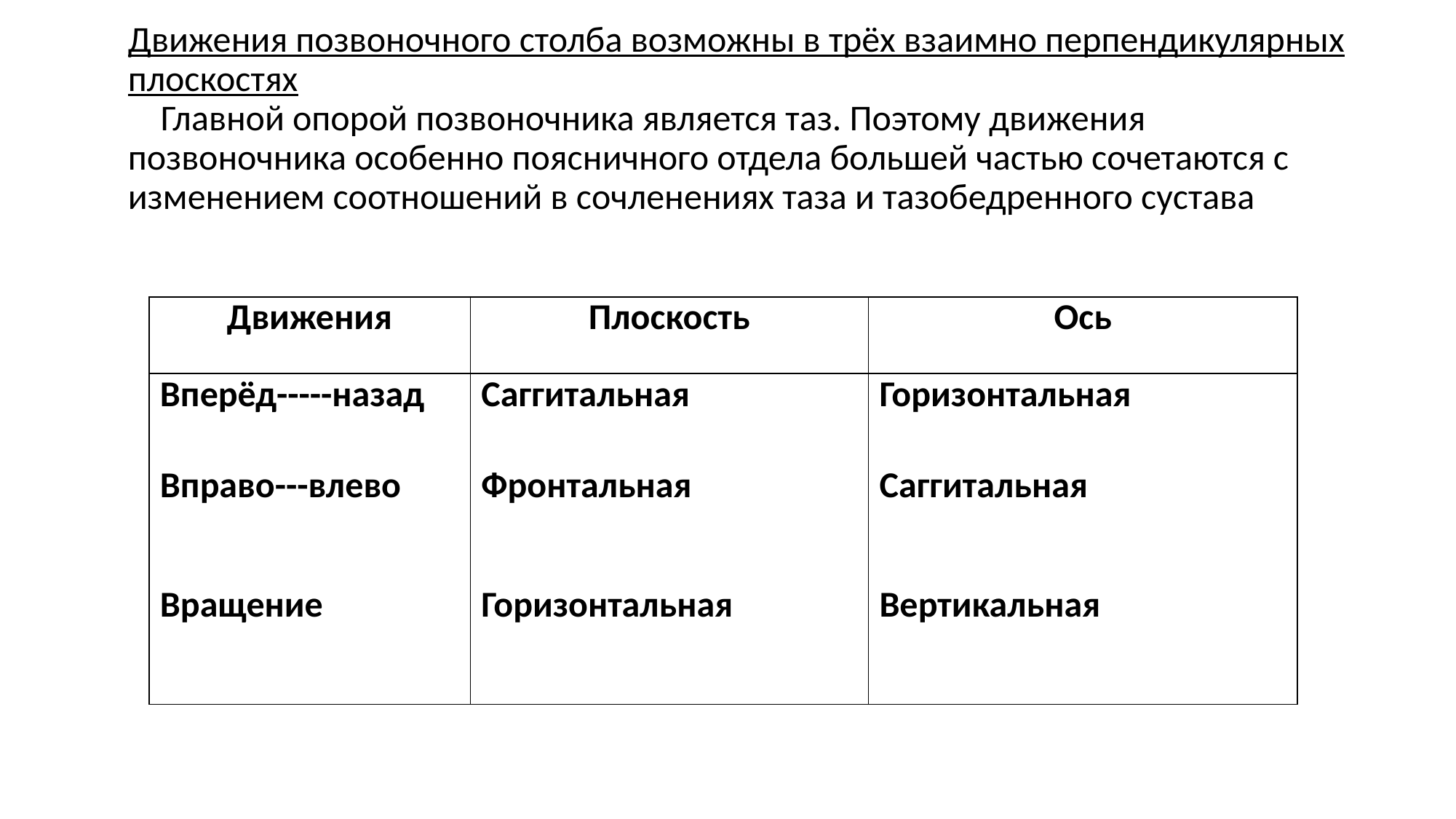

# Движения позвоночного столба возможны в трёх взаимно перпендикулярных плоскостях Главной опорой позвоночника является таз. Поэтому движения позвоночника особенно поясничного отдела большей частью сочетаются с изменением соотношений в сочленениях таза и тазобедренного сустава
| Движения | Плоскость | Ось |
| --- | --- | --- |
| Вперёд-----назад Вправо---влево Вращение | Саггитальная Фронтальная Горизонтальная | Горизонтальная Саггитальная Вертикальная |